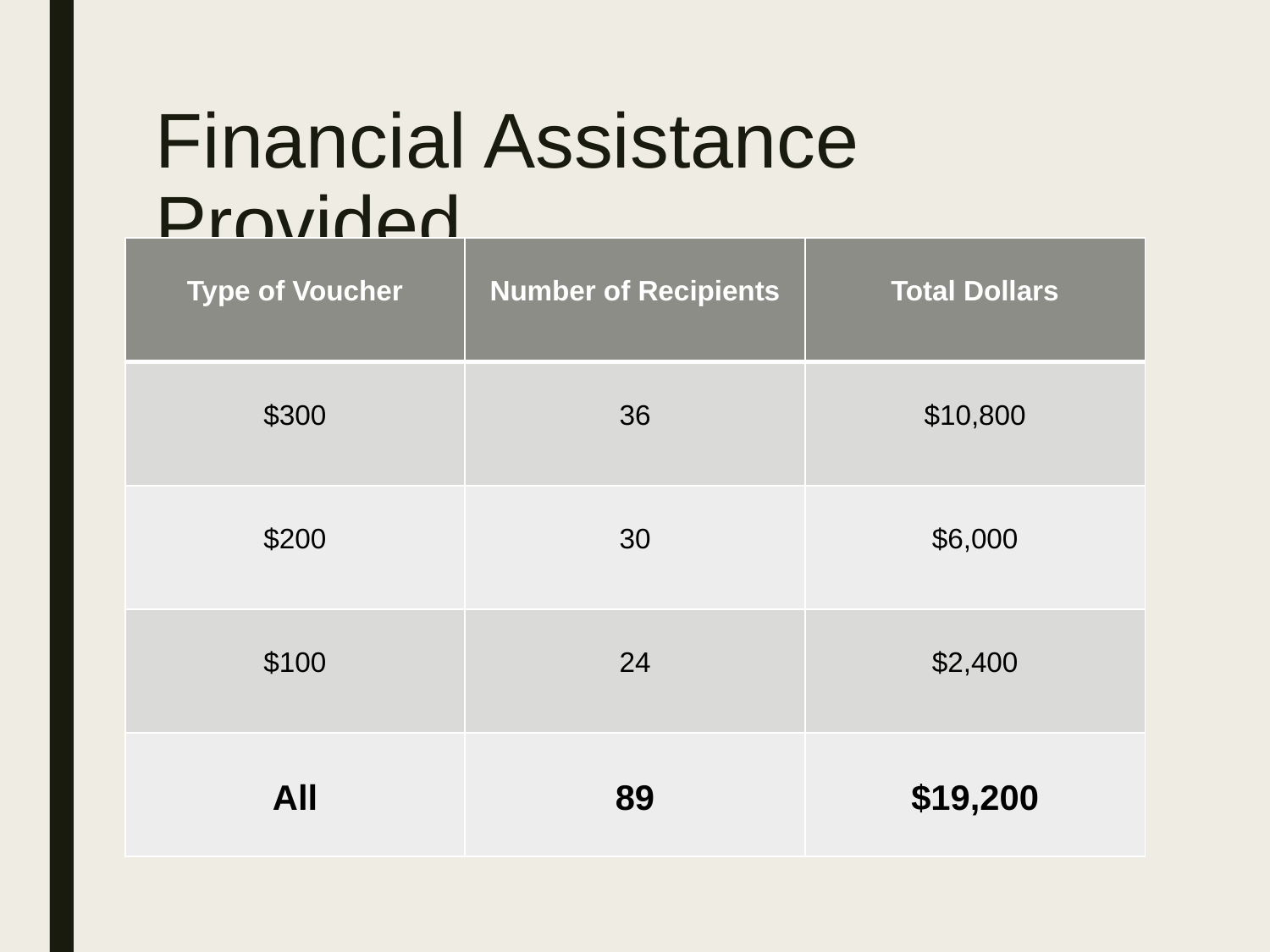

# Financial Assistance Provided
| Type of Voucher | Number of Recipients | Total Dollars |
| --- | --- | --- |
| $300 | 36 | $10,800 |
| $200 | 30 | $6,000 |
| $100 | 24 | $2,400 |
| All | 89 | $19,200 |